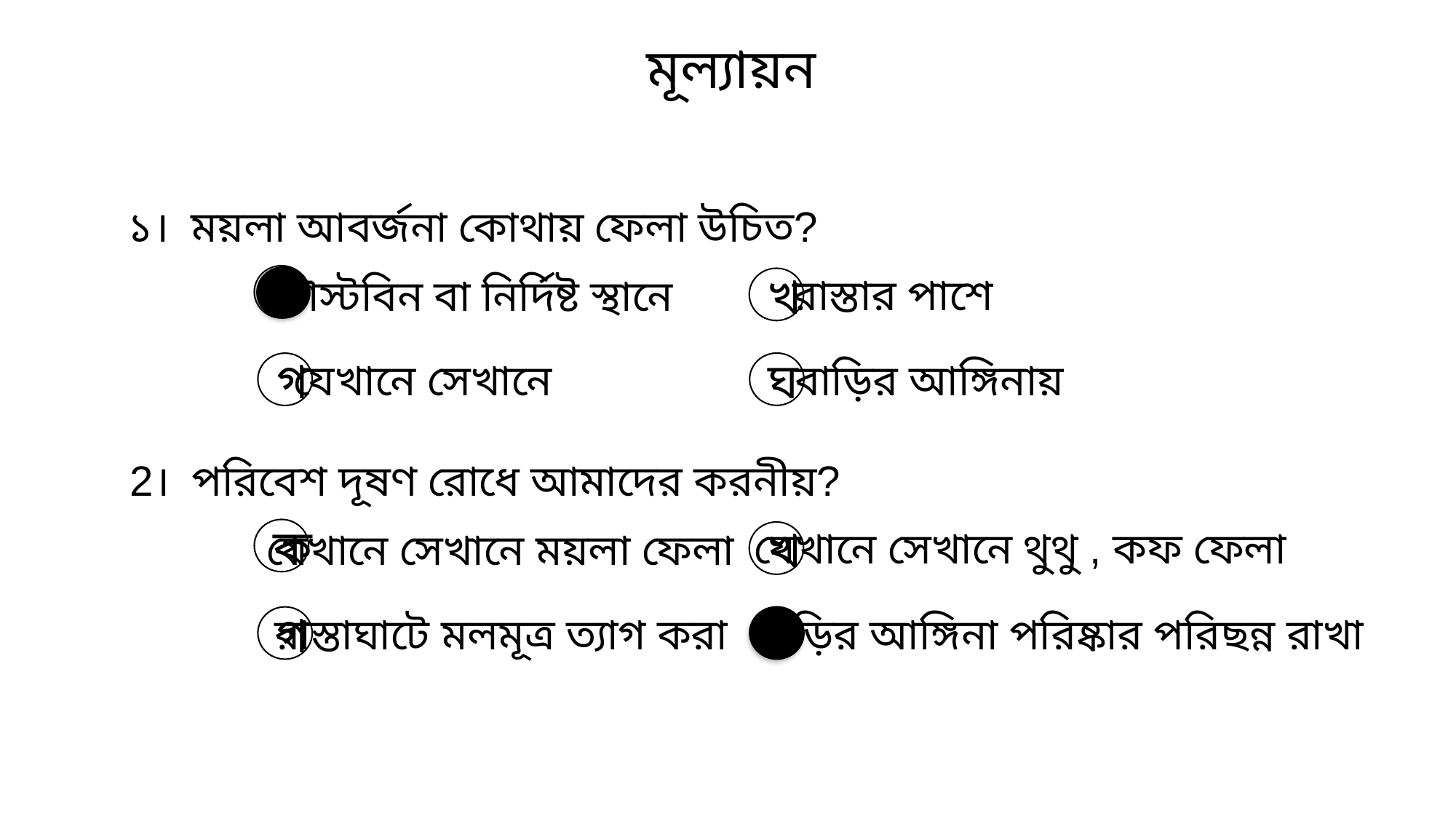

মূল্যায়ন
১।  ময়লা আবর্জনা কোথায় ফেলা উচিত?
রাস্তার পাশে
ডাস্টবিন বা নির্দিষ্ট স্থানে
ক
খ
যেখানে সেখানে
বাড়ির আঙ্গিনায়
ঘ
গ

2।  পরিবেশ দূষণ রোধে আমাদের করনীয়?
যেখানে সেখানে থুথু , কফ ফেলা
যেখানে সেখানে ময়লা ফেলা
ক
খ
রাস্তাঘাটে মলমূত্র ত্যাগ করা
বাড়ির আঙ্গিনা পরিষ্কার পরিছন্ন রাখা
ঘ
গ